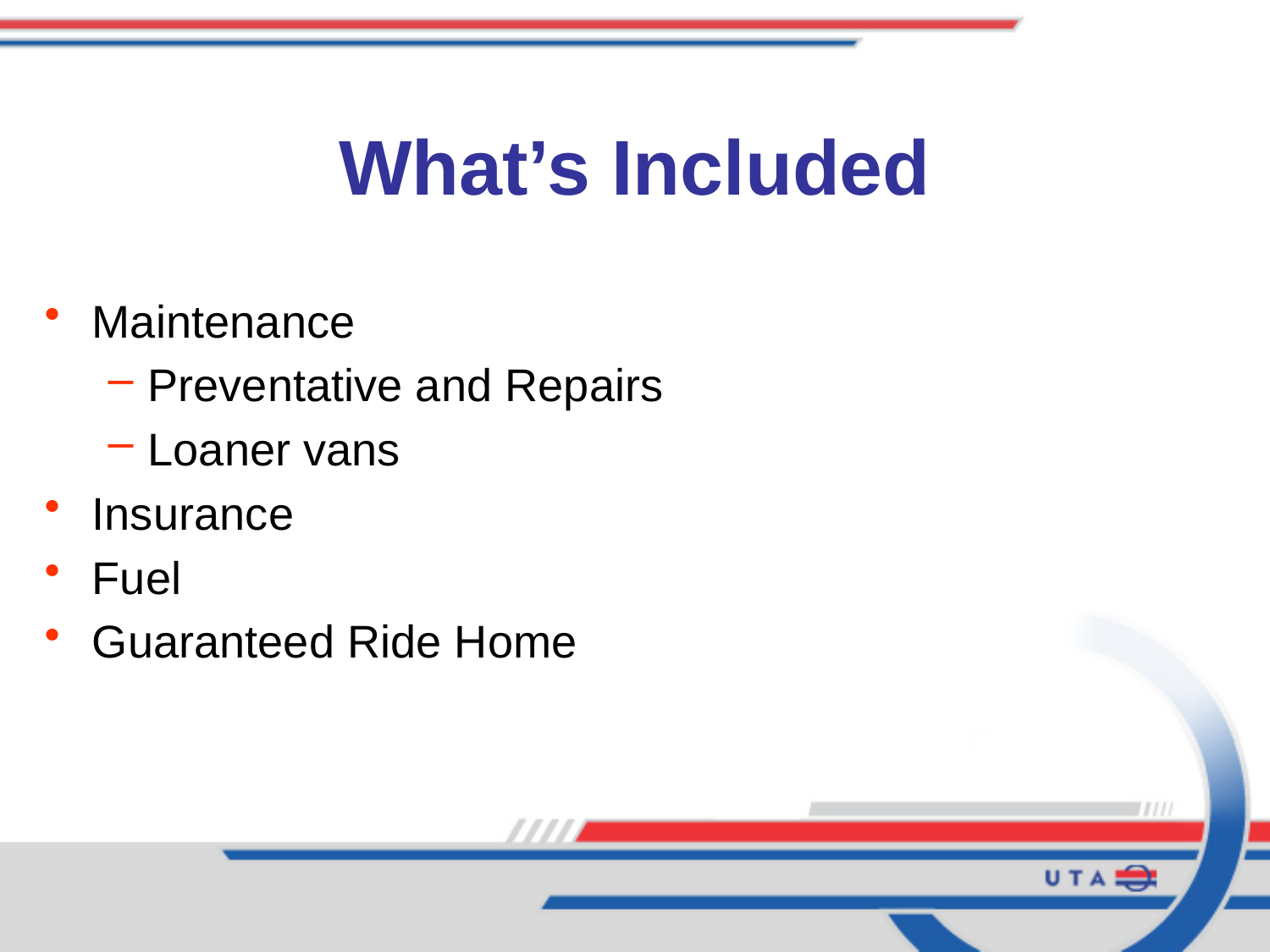

# What’s Included
Maintenance
Preventative and Repairs
Loaner vans
Insurance
Fuel
Guaranteed Ride Home